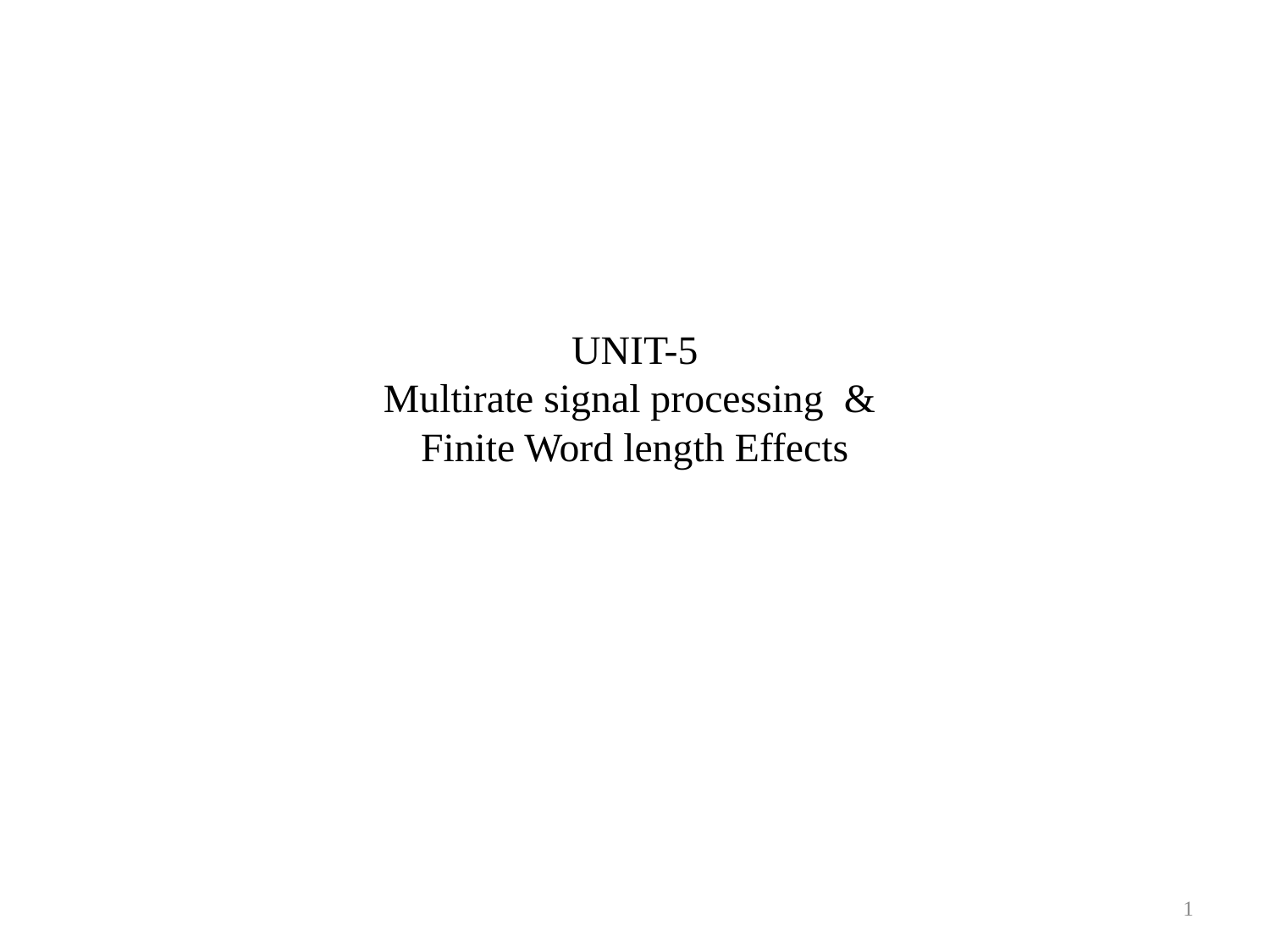

# UNIT-5 Multirate signal processing  & Finite Word length Effects
1